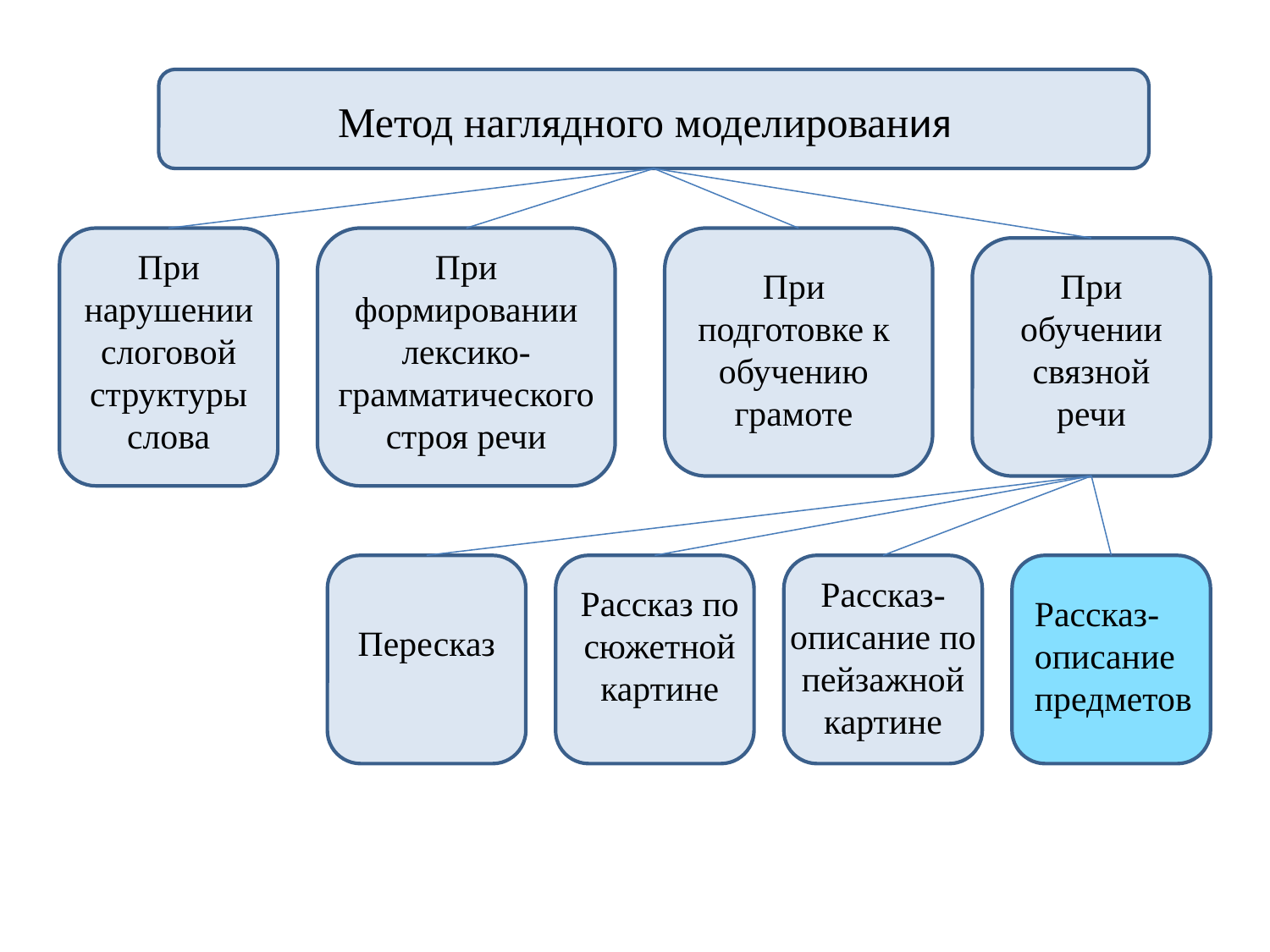

Метод наглядного моделирования

При нарушении слоговой структуры слова
При формировании лексико-грамматического строя речи

При подготовке к обучению грамоте
При обучении связной речи

Рассказ-описание по пейзажной картине
Рассказ по сюжетной картине
Рассказ-описание предметов
Пересказ